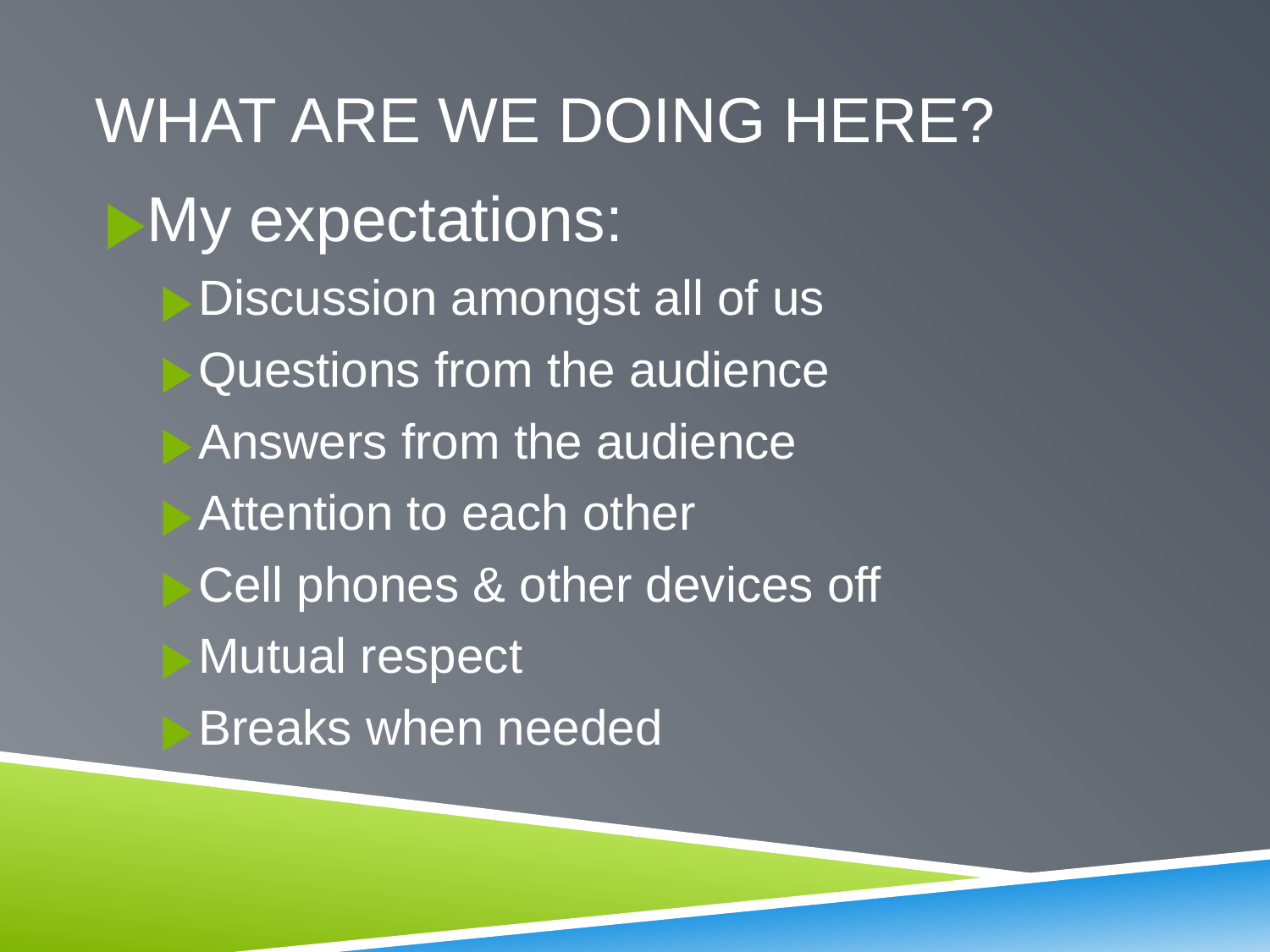

# WHAT ARE WE DOING HERE?
My expectations:
Discussion amongst all of us
Questions from the audience
Answers from the audience
Attention to each other
Cell phones & other devices off
Mutual respect
Breaks when needed